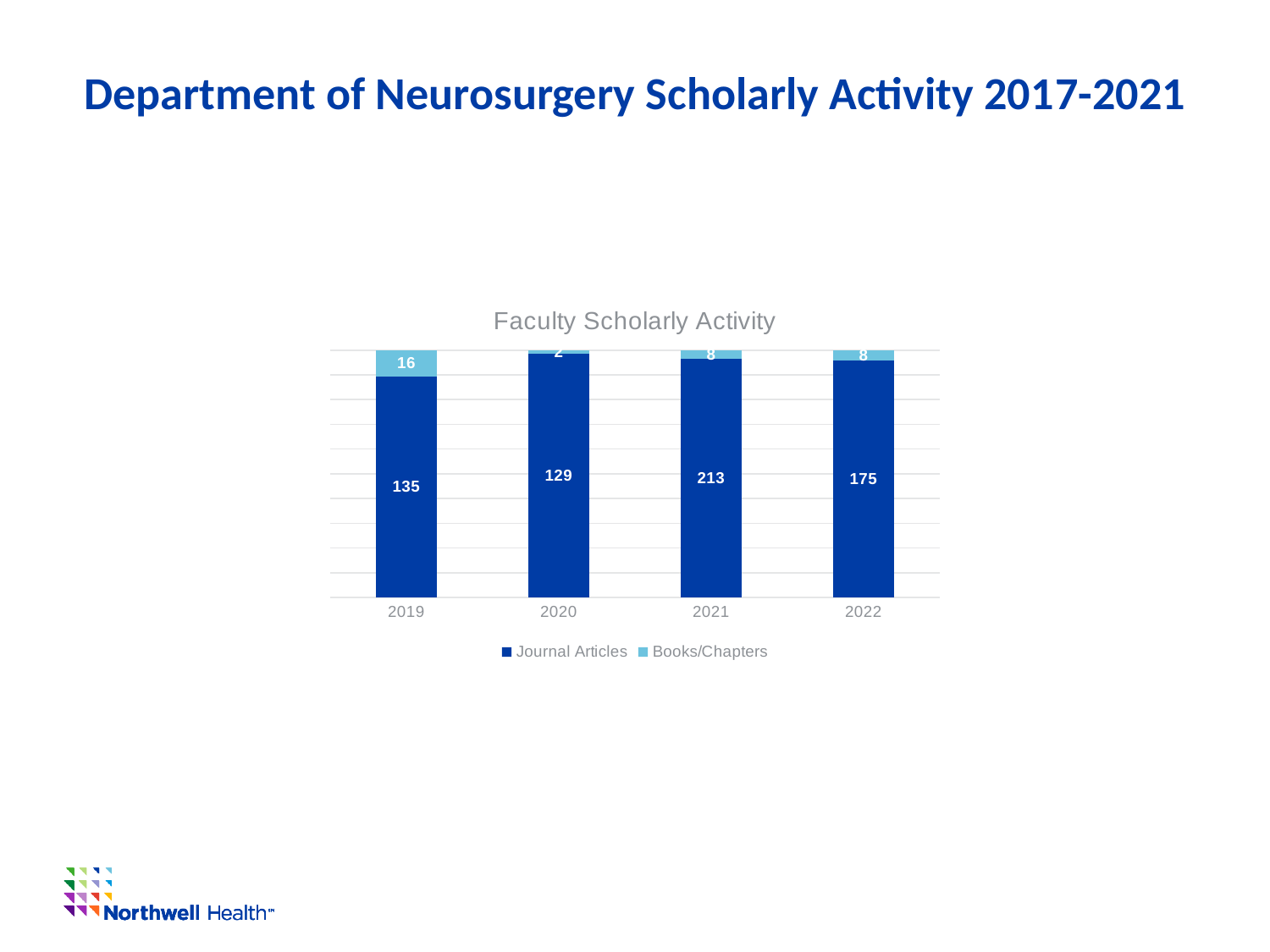

# Department of Neurosurgery Scholarly Activity 2017-2021

### Chart: Faculty Scholarly Activity

| Category | Journal Articles | Books/Chapters |
|---|---|---|
| 2019 | 135.0 | 16.0 |
| 2020 | 129.0 | 2.0 |
| 2021 | 213.0 | 8.0 |
| 2022 | 175.0 | 8.0 |